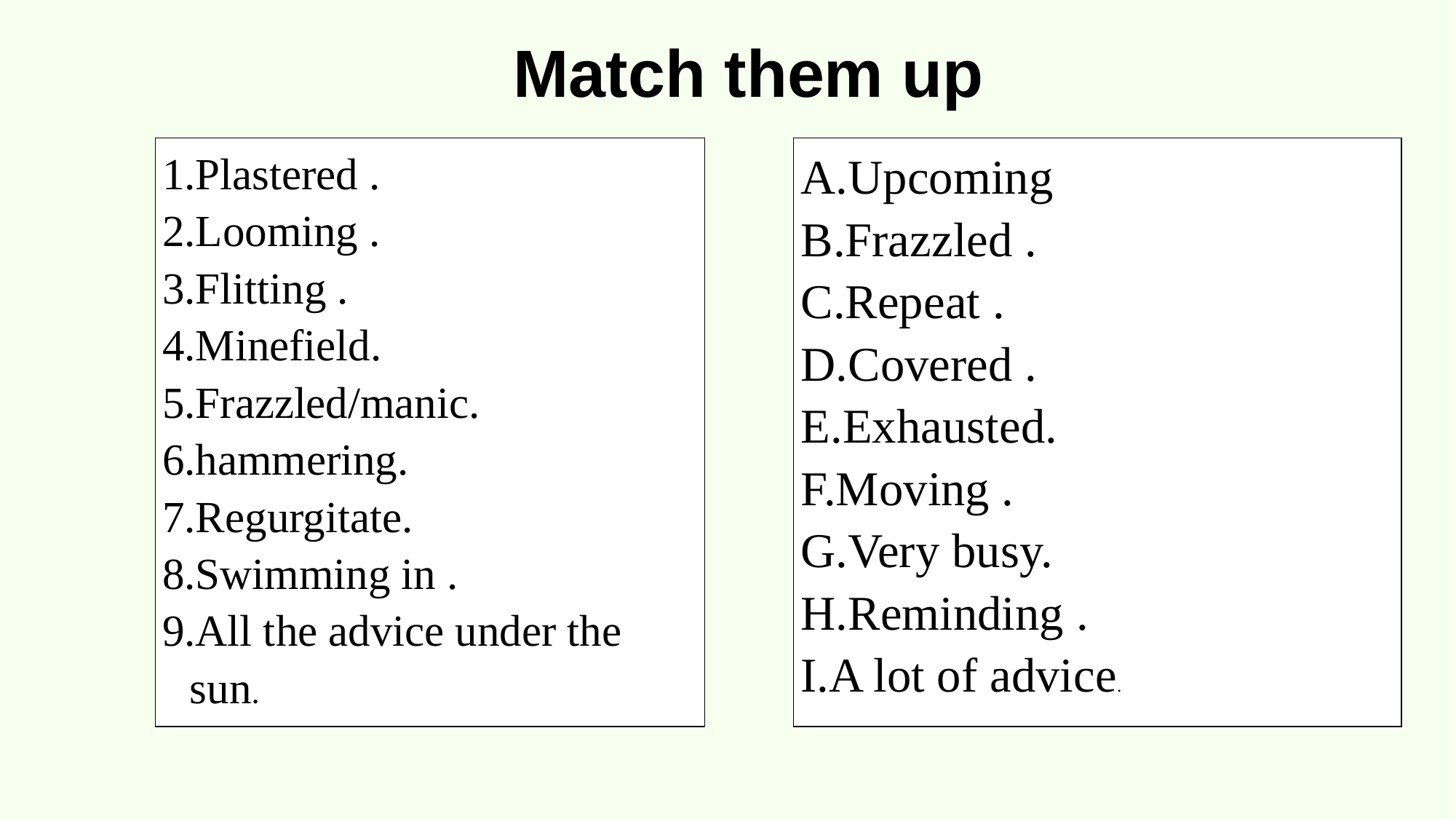

Match them up
Plastered .
Looming .
Flitting .
Minefield.
Frazzled/manic.
hammering.
Regurgitate.
Swimming in .
All the advice under the sun.
Upcoming
Frazzled .
Repeat .
Covered .
Exhausted.
Moving .
Very busy.
Reminding .
A lot of advice.